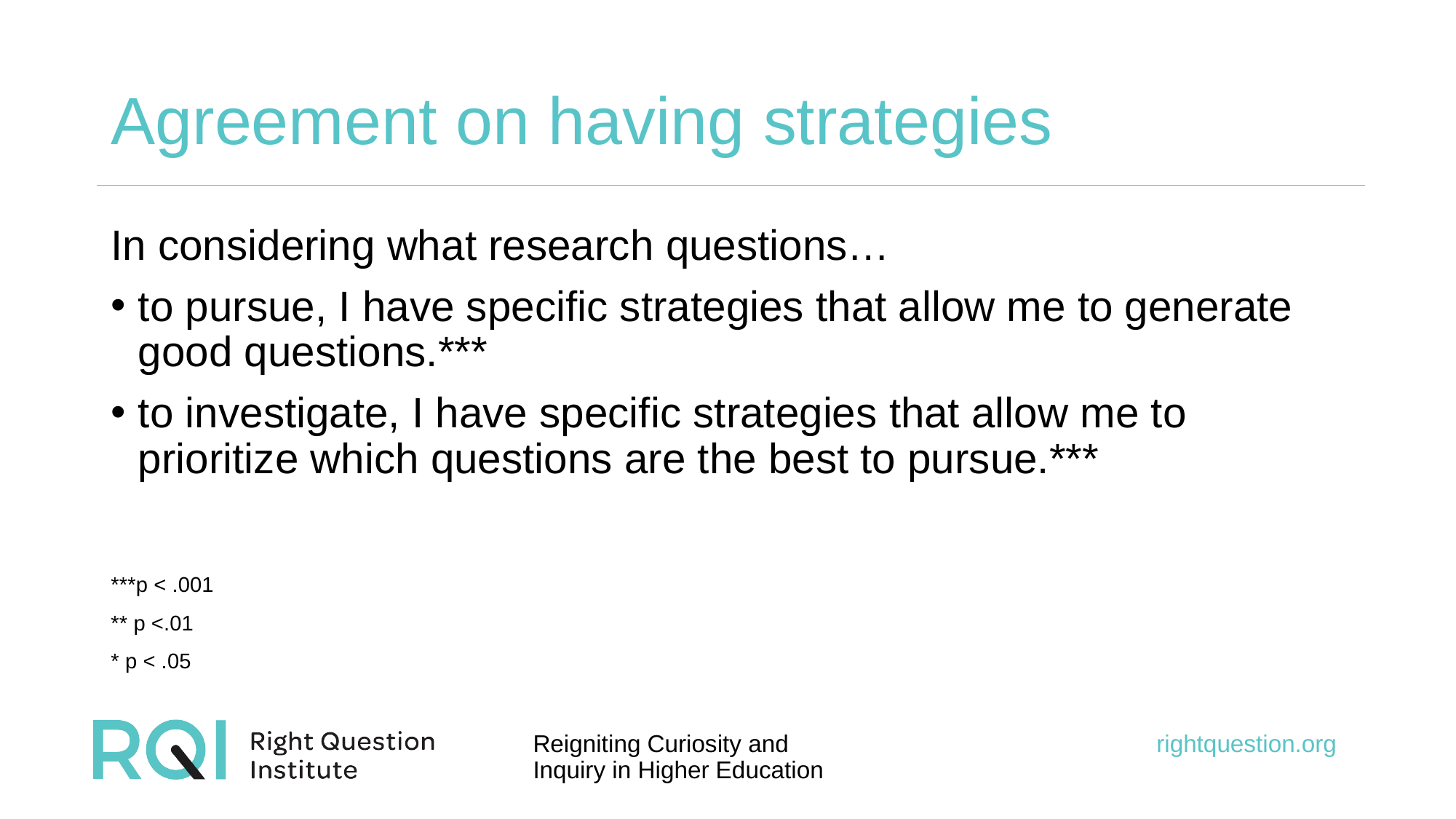

# Agreement on having strategies
In considering what research questions…
to pursue, I have specific strategies that allow me to generate good questions.***
to investigate, I have specific strategies that allow me to prioritize which questions are the best to pursue.***

***p < .001
** p <.01
* p < .05